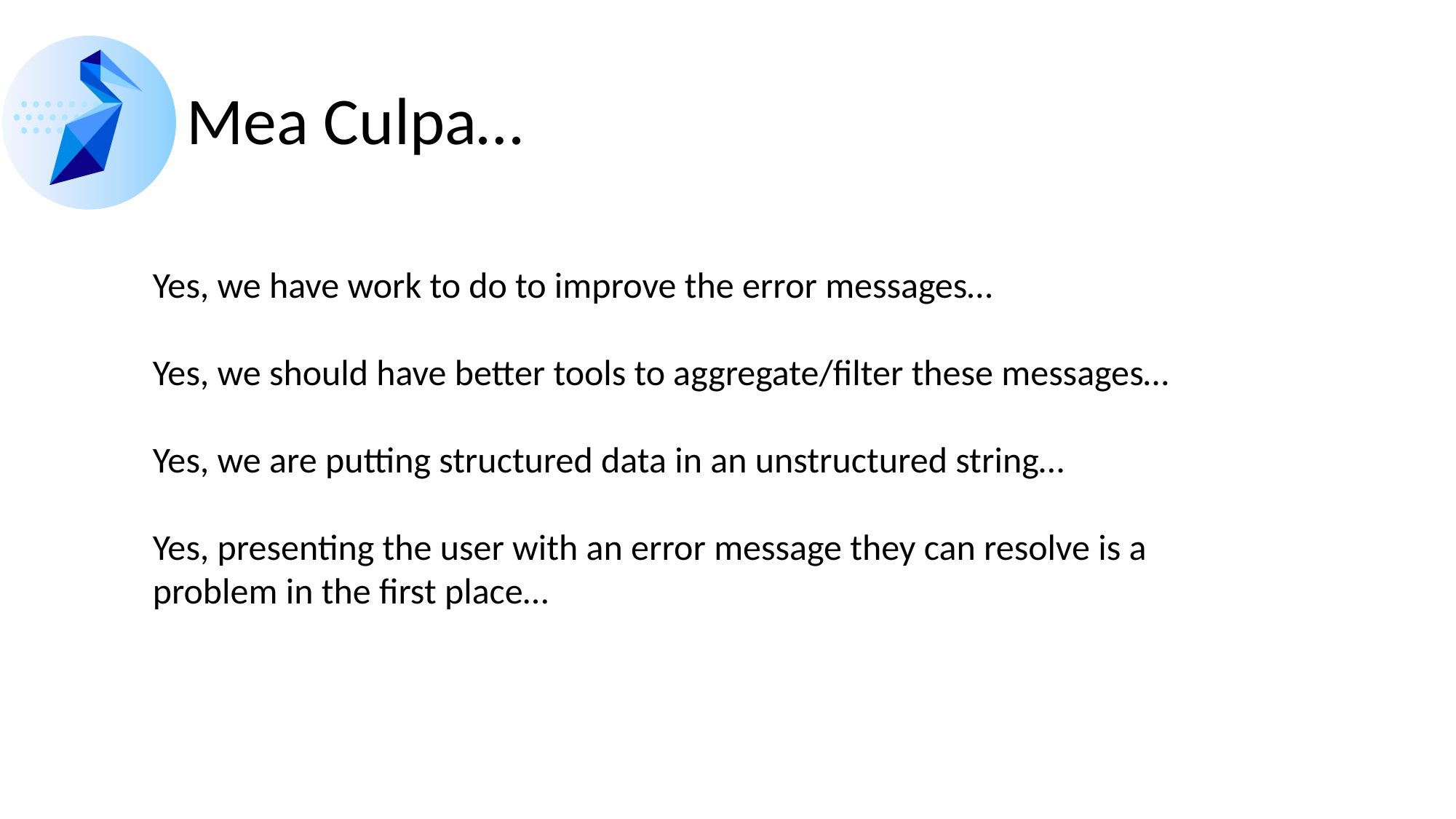

# Mea Culpa…
Yes, we have work to do to improve the error messages…
Yes, we should have better tools to aggregate/filter these messages…
Yes, we are putting structured data in an unstructured string…
Yes, presenting the user with an error message they can resolve is a problem in the first place…